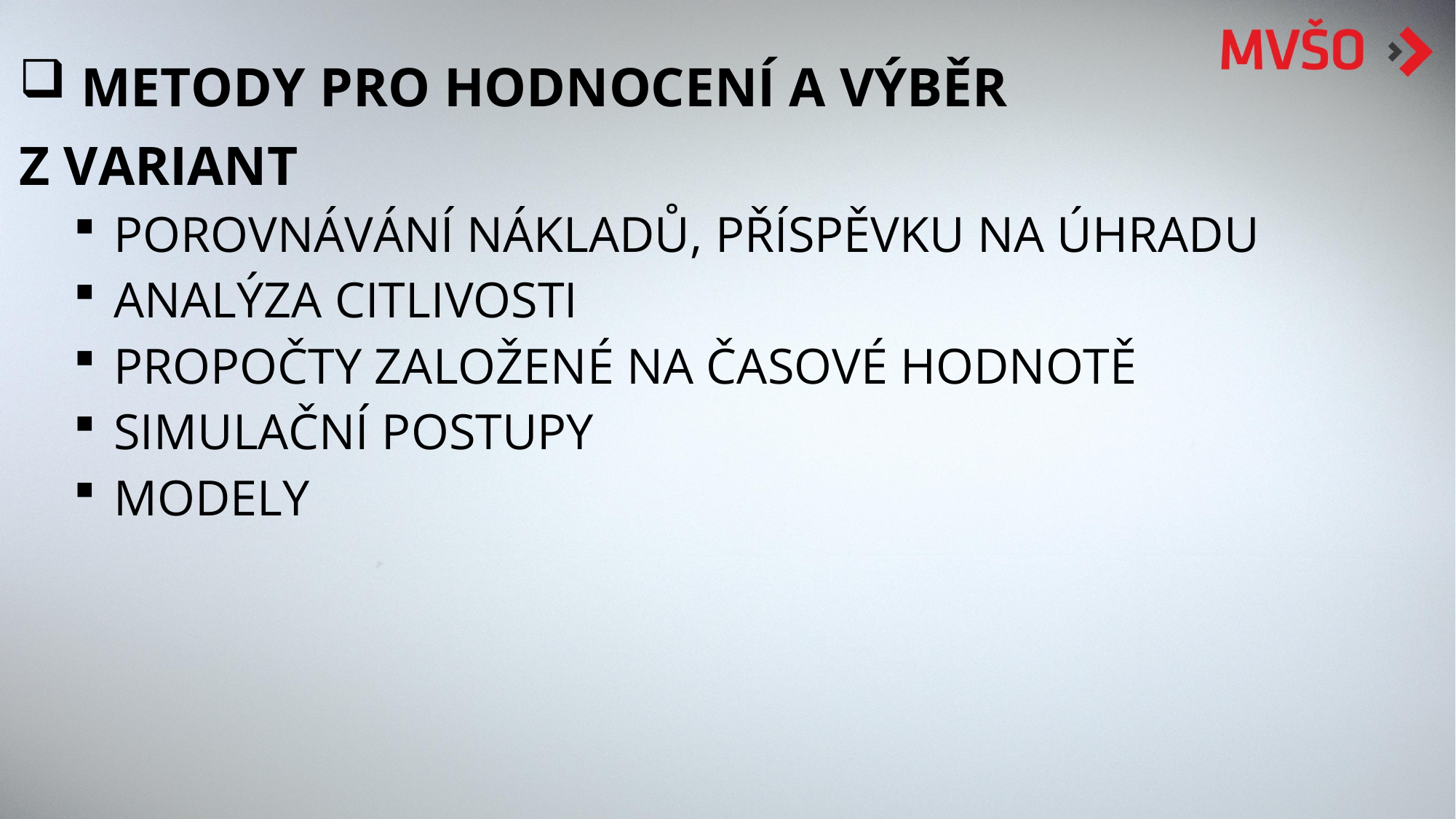

METODY PRO HODNOCENÍ A VÝBĚR
Z VARIANT
 POROVNÁVÁNÍ NÁKLADŮ, PŘÍSPĚVKU NA ÚHRADU
 ANALÝZA CITLIVOSTI
 PROPOČTY ZALOŽENÉ NA ČASOVÉ HODNOTĚ
 SIMULAČNÍ POSTUPY
 MODELY